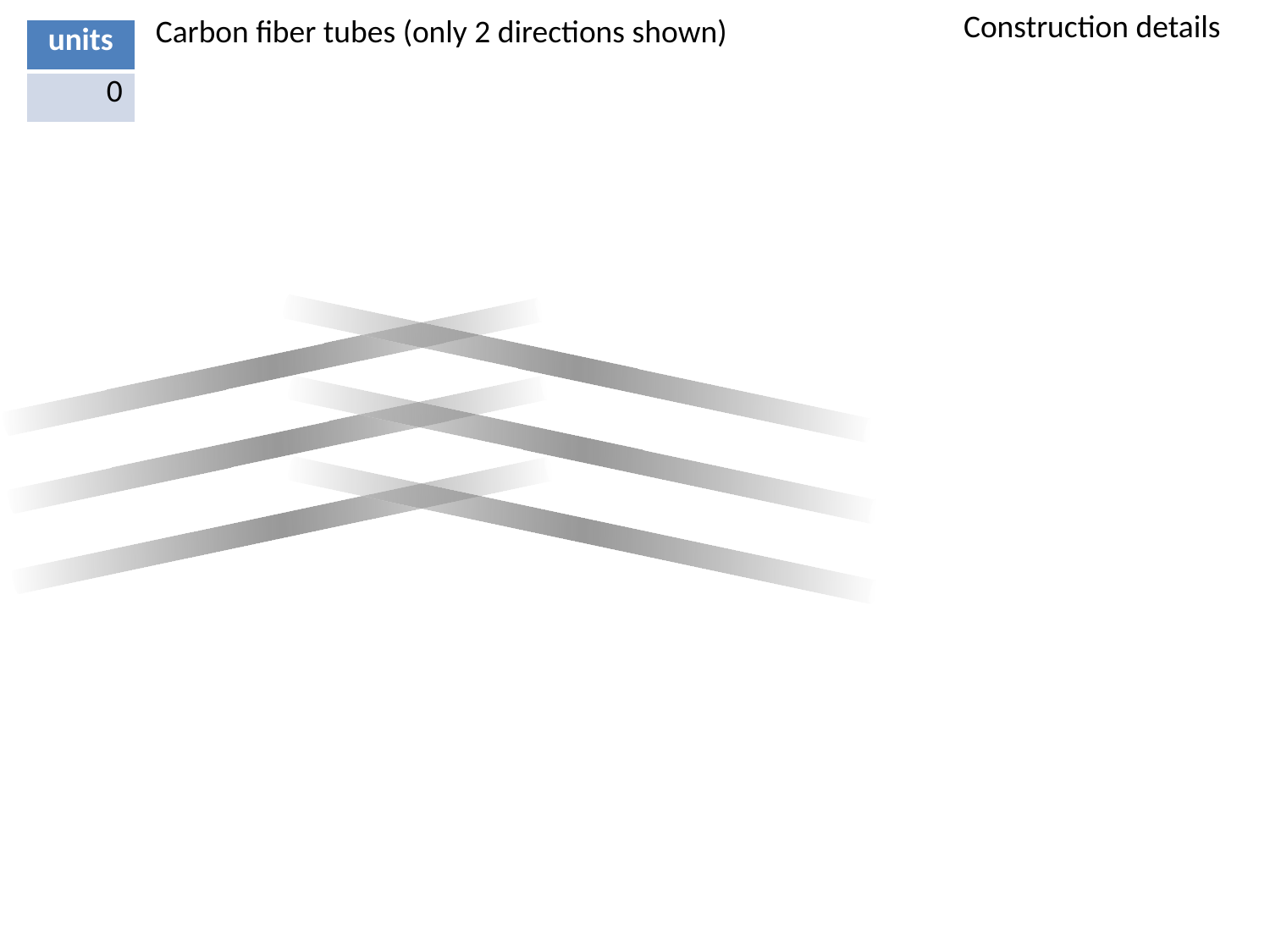

Construction details
Carbon fiber tubes (only 2 directions shown)
| units |
| --- |
| 0 |